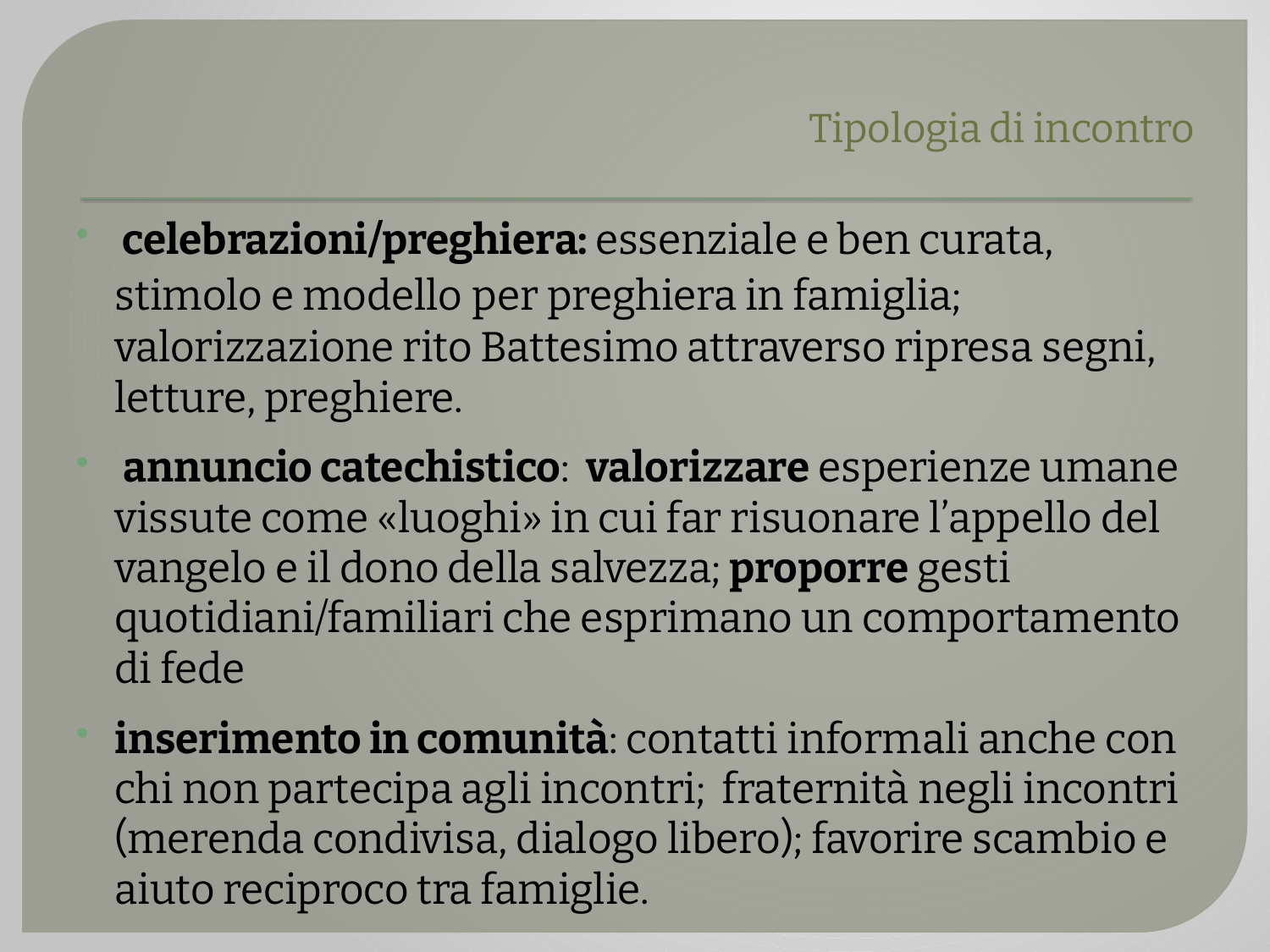

# Tipologia di incontro
 celebrazioni/preghiera: essenziale e ben curata, stimolo e modello per preghiera in famiglia; valorizzazione rito Battesimo attraverso ripresa segni, letture, preghiere.

 annuncio catechistico:  valorizzare esperienze umane vissute come «luoghi» in cui far risuonare l’appello del vangelo e il dono della salvezza; proporre gesti quotidiani/familiari che esprimano un comportamento di fede

inserimento in comunità: contatti informali anche con chi non partecipa agli incontri;  fraternità negli incontri (merenda condivisa, dialogo libero); favorire scambio e aiuto reciproco tra famiglie.